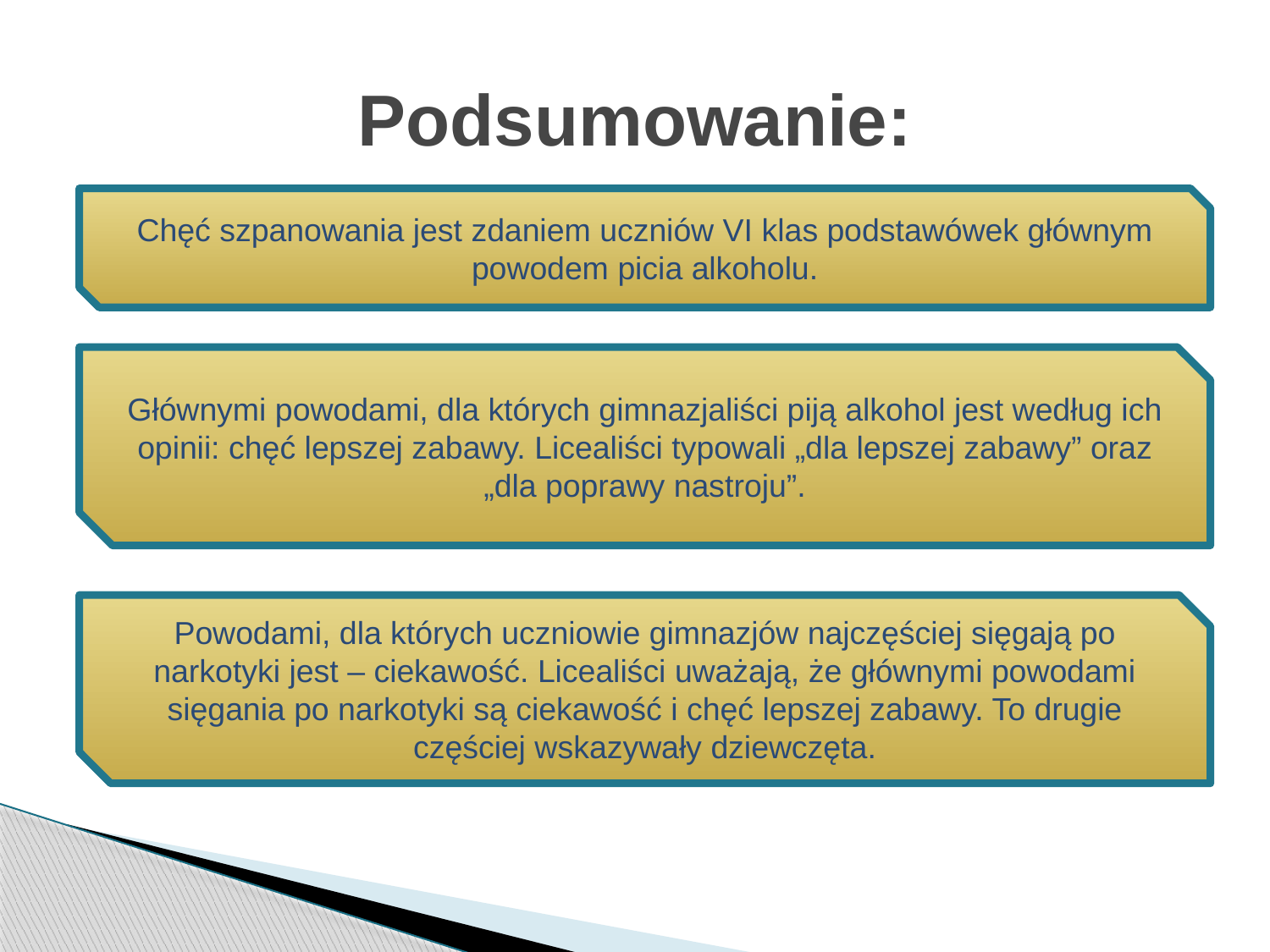

# Podsumowanie:
Chęć szpanowania jest zdaniem uczniów VI klas podstawówek głównym powodem picia alkoholu.
Głównymi powodami, dla których gimnazjaliści piją alkohol jest według ich opinii: chęć lepszej zabawy. Licealiści typowali „dla lepszej zabawy” oraz „dla poprawy nastroju”.
Powodami, dla których uczniowie gimnazjów najczęściej sięgają po narkotyki jest – ciekawość. Licealiści uważają, że głównymi powodami sięgania po narkotyki są ciekawość i chęć lepszej zabawy. To drugie częściej wskazywały dziewczęta.